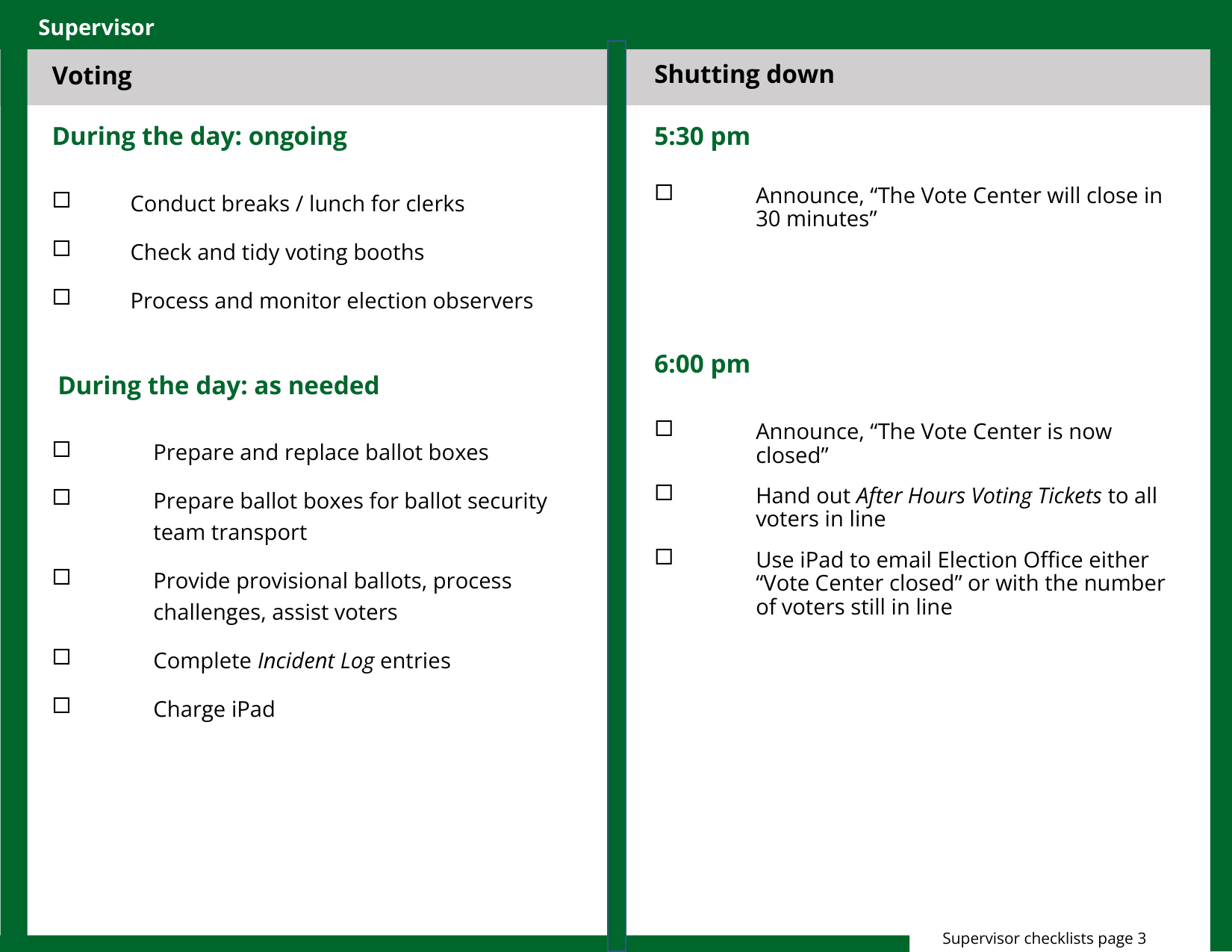

Shutting down
Voting
During the day: ongoing
5:30 pm

Conduct breaks / lunch for clerks
Check and tidy voting booths
Process and monitor election observers

Announce, “The Vote Center will close in 30 minutes”

6:00 pm
During the day: as needed

Announce, “The Vote Center is now closed”
Hand out After Hours Voting Tickets to all voters in line
Use iPad to email Election Office either “Vote Center closed” or with the number of voters still in line

Prepare and replace ballot boxes
Prepare ballot boxes for ballot security team transport
Provide provisional ballots, process challenges, assist voters
Complete Incident Log entries
Charge iPad